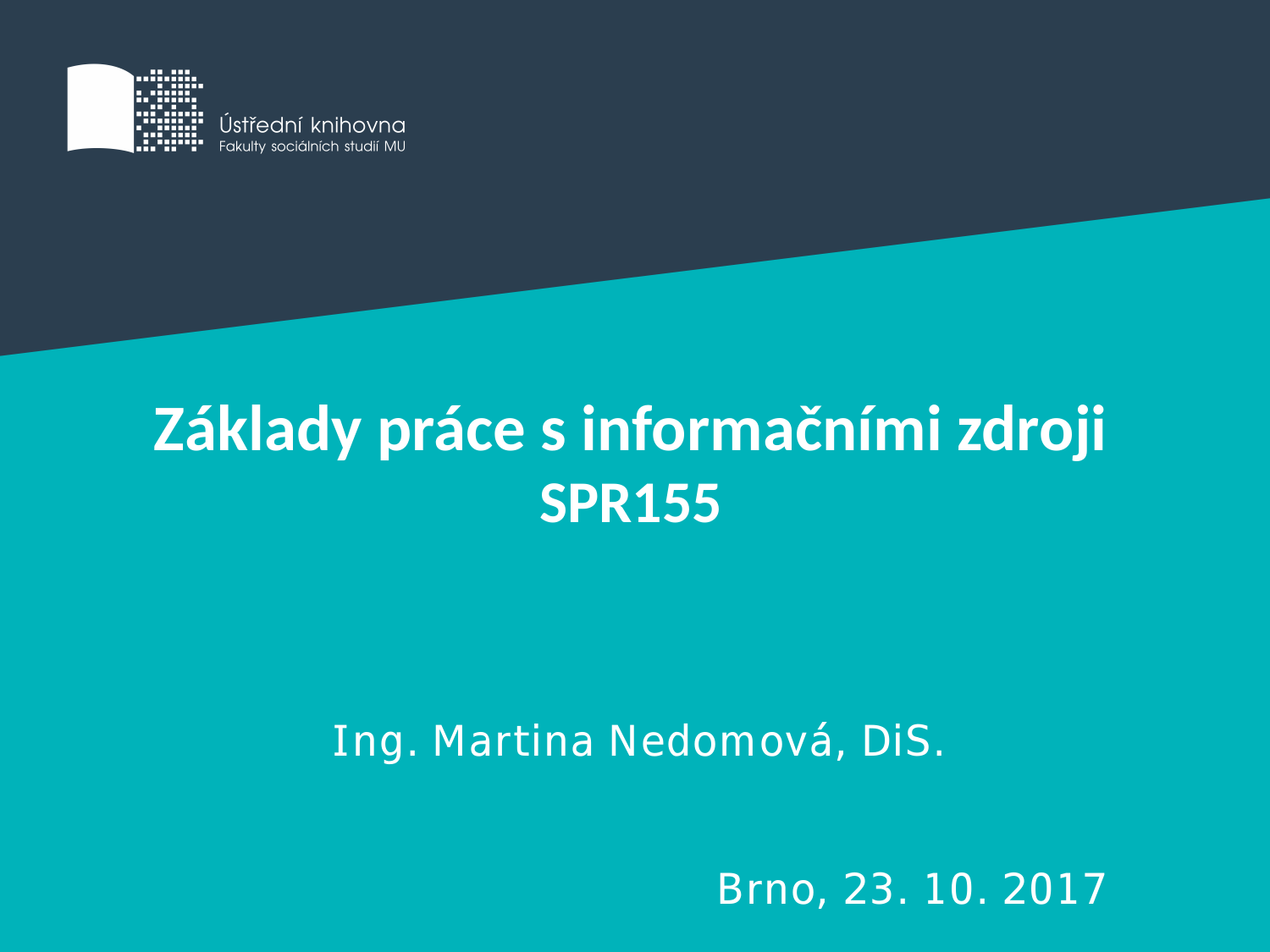

# Základy práce s informačními zdroji SPR155

Ing. Martina Nedomová, DiS.

Brno, 23. 10. 2017